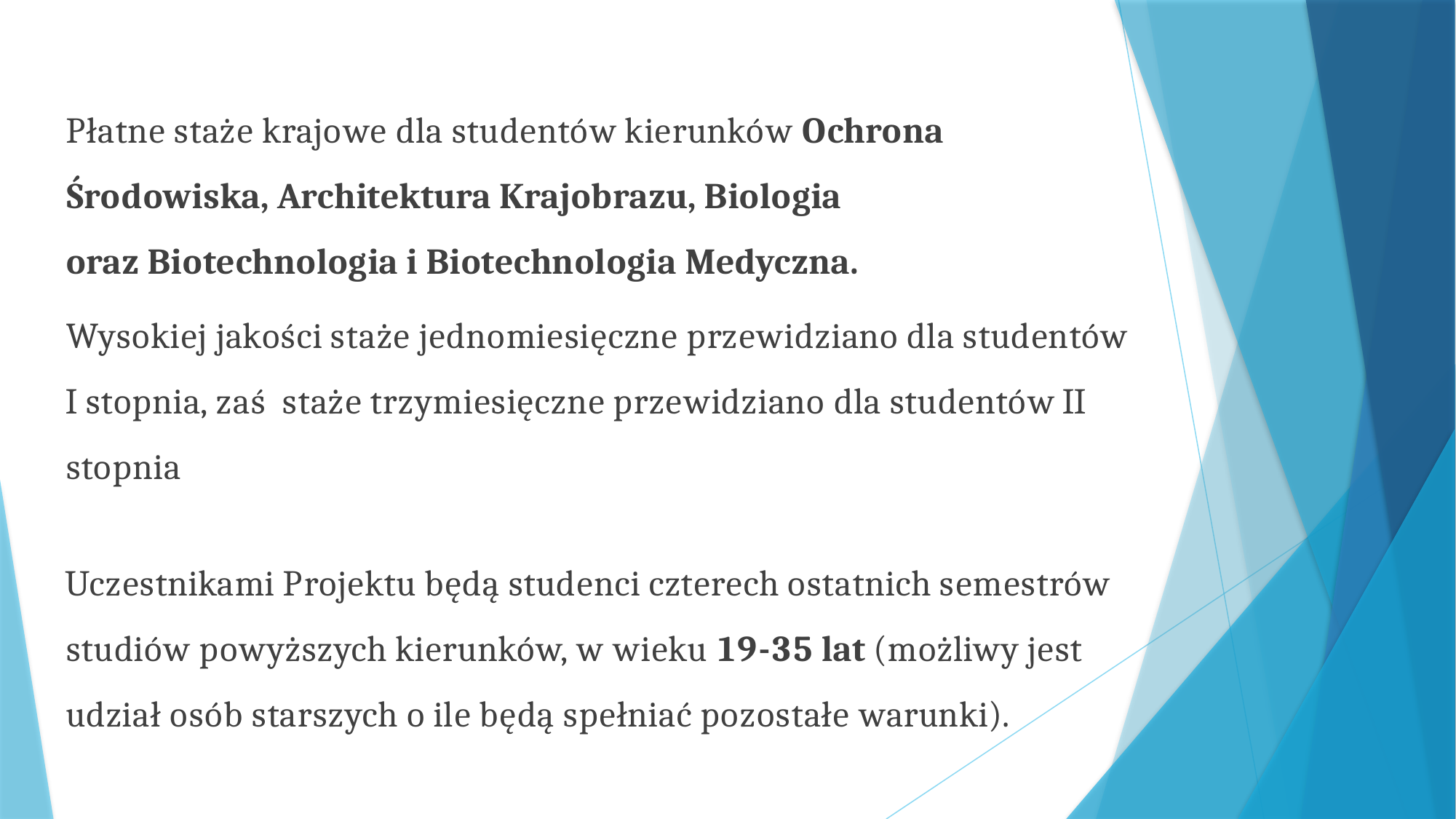

Płatne staże krajowe dla studentów kierunków Ochrona Środowiska, Architektura Krajobrazu, Biologia
oraz Biotechnologia i Biotechnologia Medyczna.
Wysokiej jakości staże jednomiesięczne przewidziano dla studentów I stopnia, zaś  staże trzymiesięczne przewidziano dla studentów II stopnia

Uczestnikami Projektu będą studenci czterech ostatnich semestrów studiów powyższych kierunków, w wieku 19-35 lat (możliwy jest udział osób starszych o ile będą spełniać pozostałe warunki).